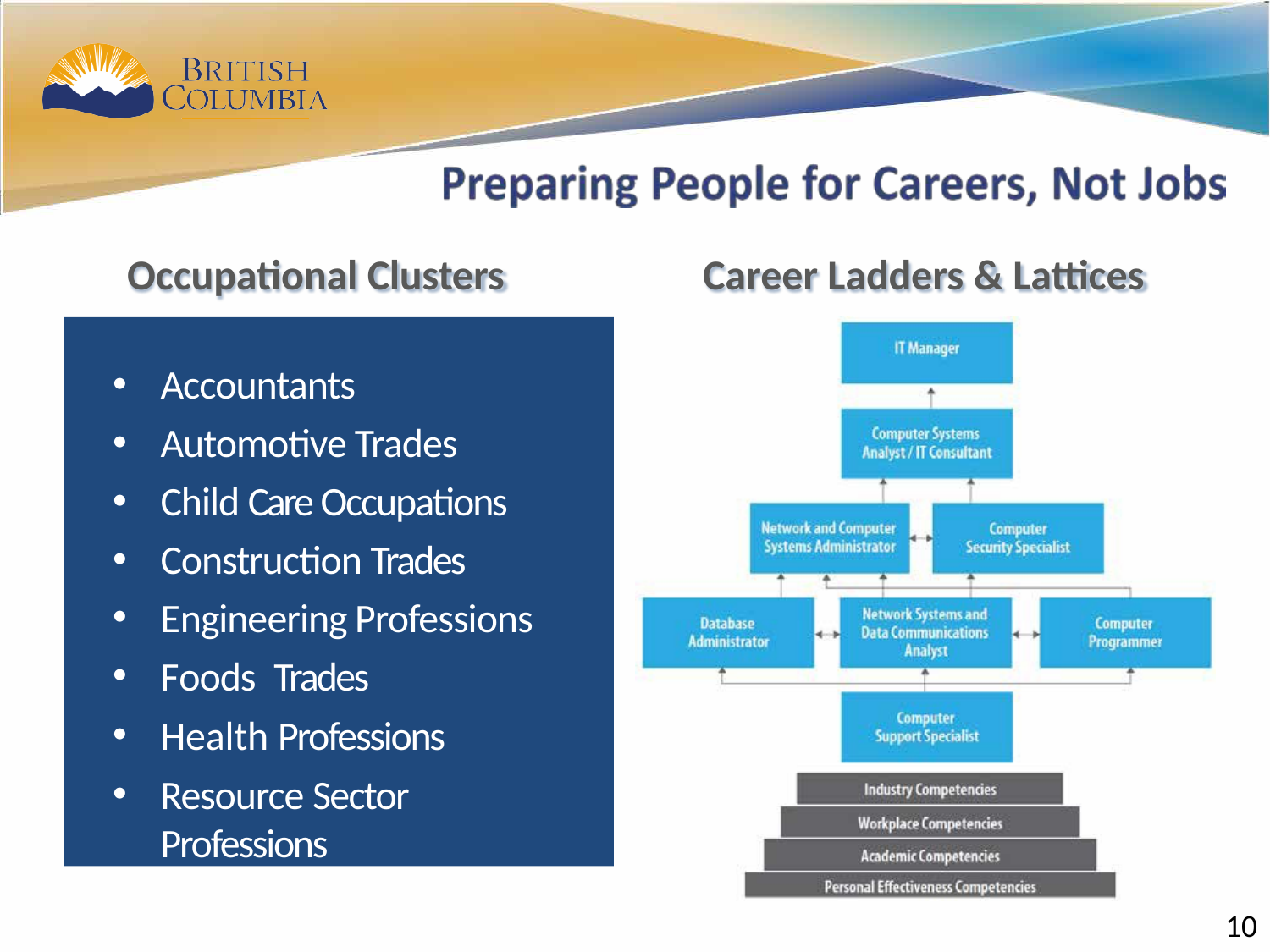

10

# Occupational Clusters
Career Ladders & Lattices

Accountants
Automotive Trades
Child Care Occupations
Construction Trades
Engineering Professions
Foods  Trades
Health Professions
Resource Sector Professions

10